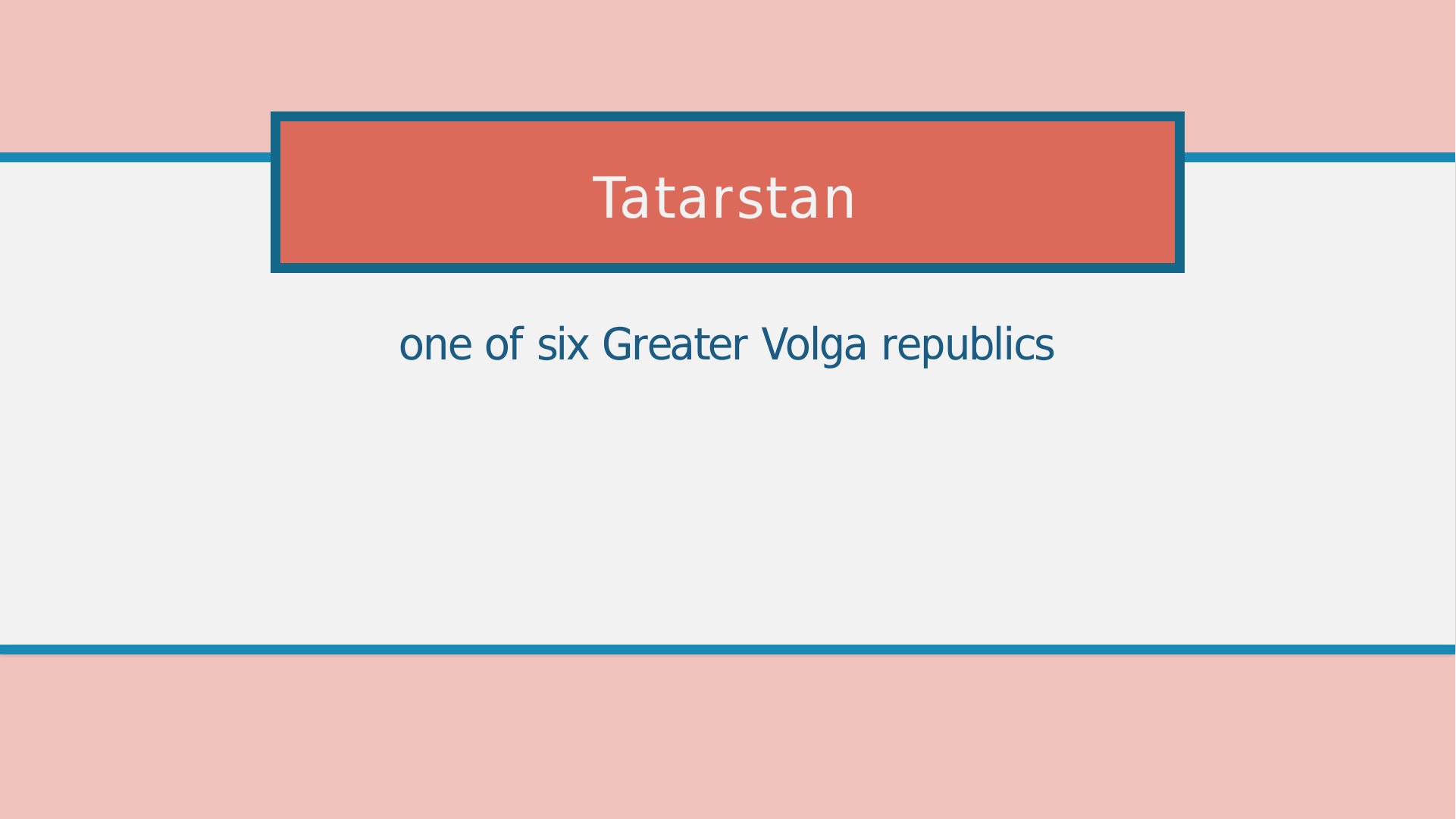

# Tatarstan
one of six Greater Volga republics